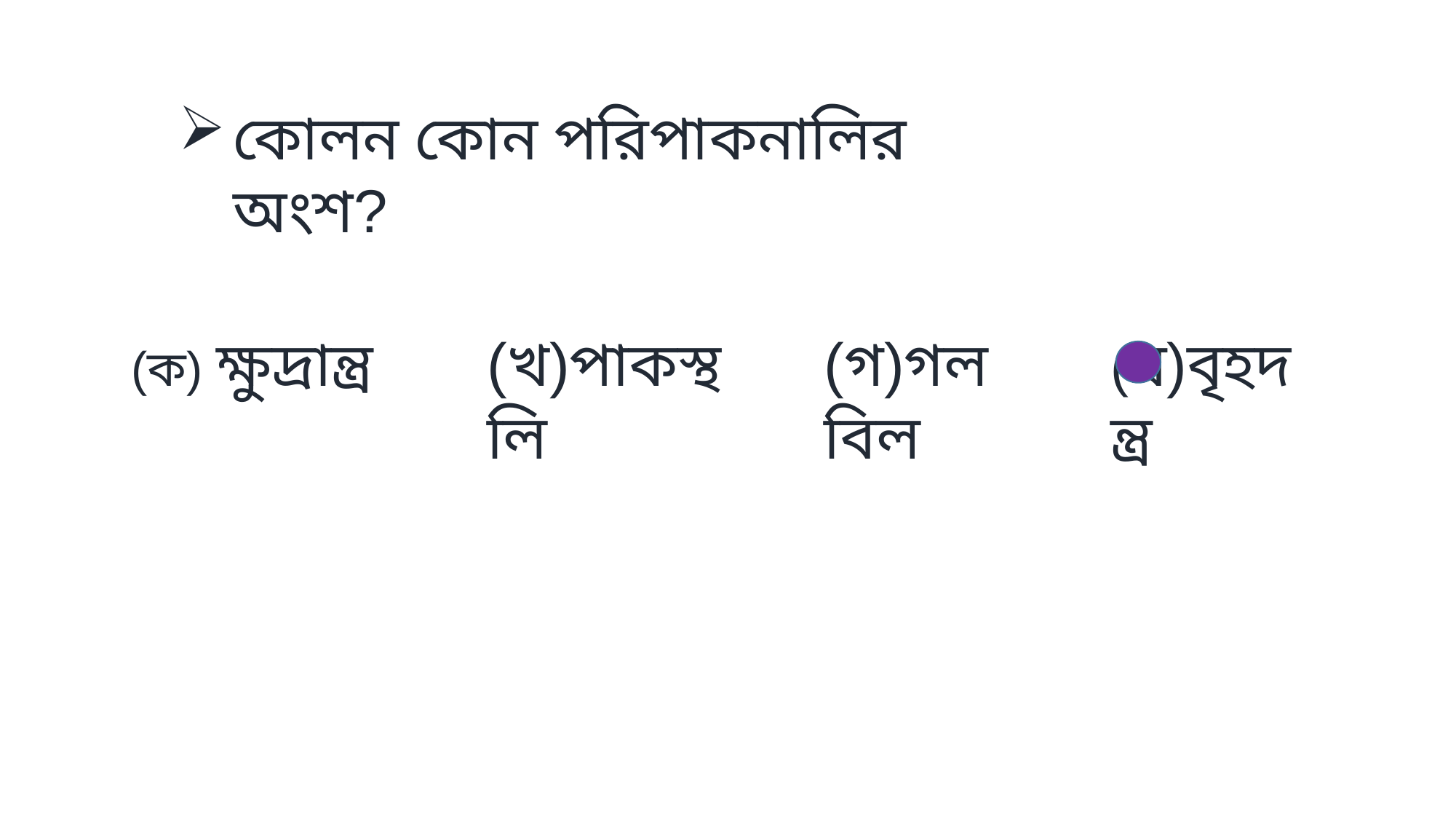

কোলন কোন পরিপাকনালির অংশ?
(ক) ক্ষুদ্রান্ত্র
(খ)পাকস্থলি
(গ)গলবিল
(ঘ)বৃহদন্ত্র